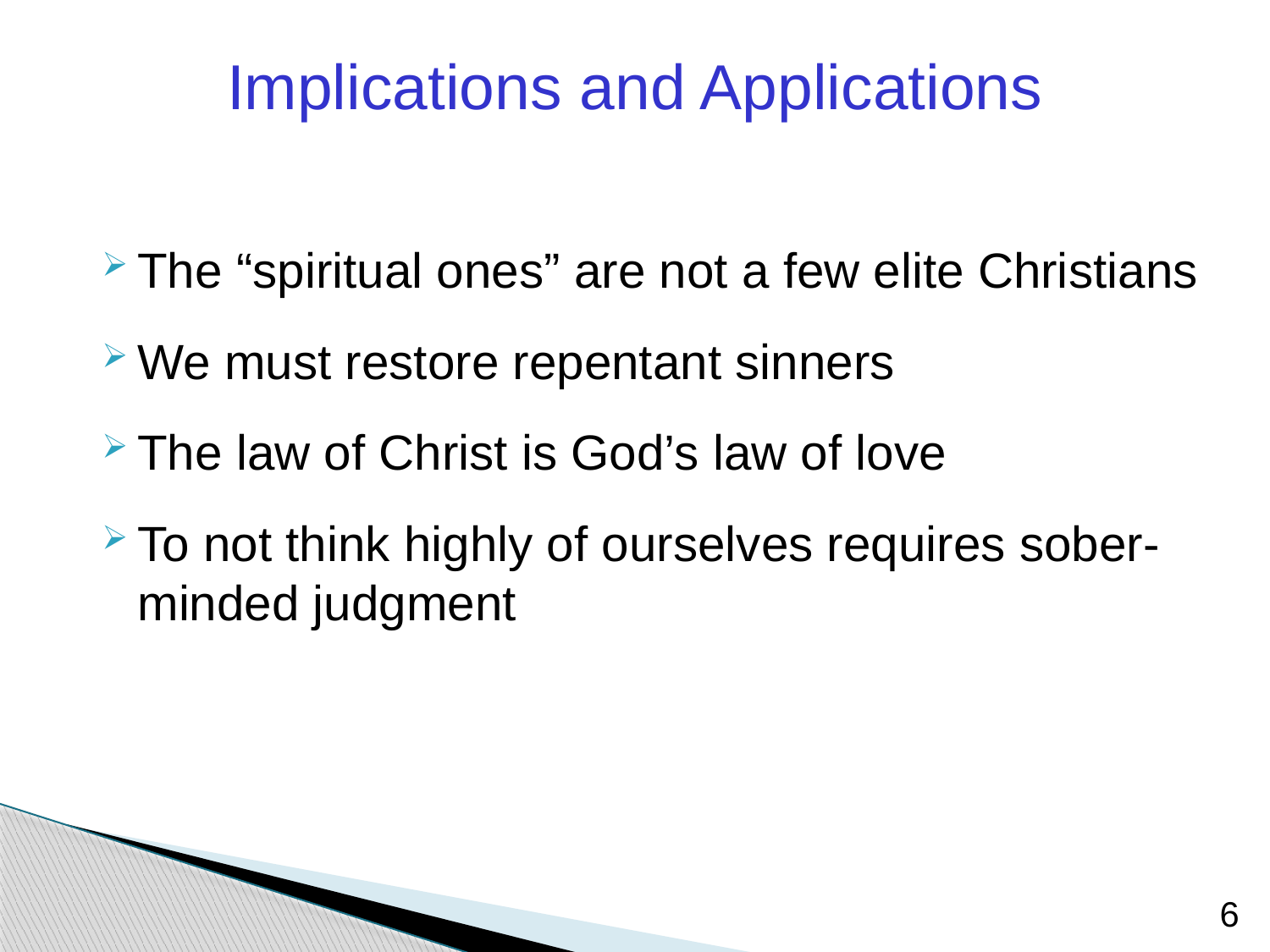

# Implications and Applications
The “spiritual ones” are not a few elite Christians
We must restore repentant sinners
The law of Christ is God’s law of love
To not think highly of ourselves requires sober-minded judgment
6